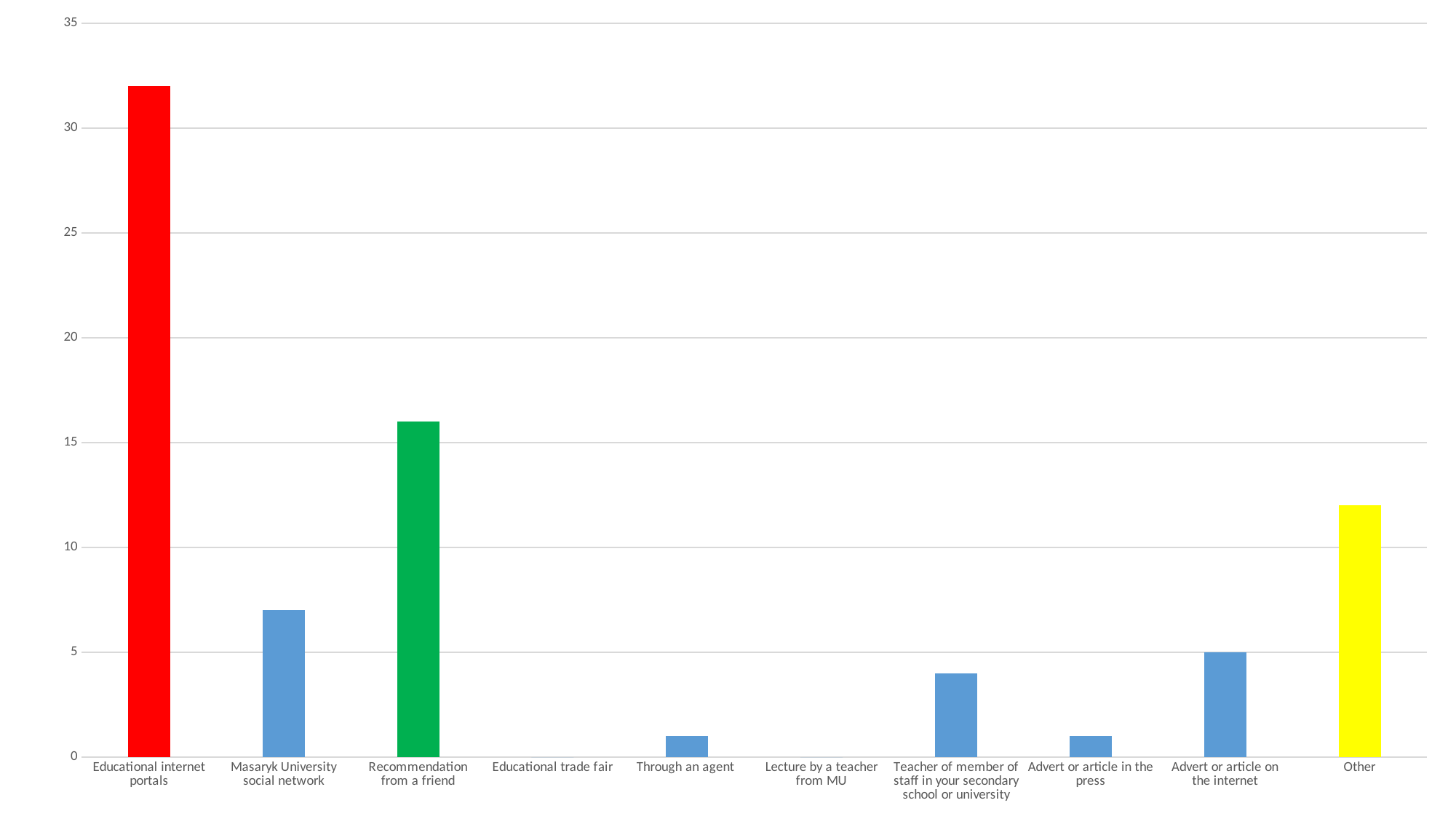

### Chart

| Category |  |
|---|---|
| Educational internet portals | 32.0 |
| Masaryk University social network | 7.0 |
| Recommendation from a friend | 16.0 |
| Educational trade fair | 0.0 |
| Through an agent  | 1.0 |
| Lecture by a teacher from MU | 0.0 |
| Teacher of member of staff in your secondary school or university | 4.0 |
| Advert or article in the press | 1.0 |
| Advert or article on the internet | 5.0 |
| Other | 12.0 |